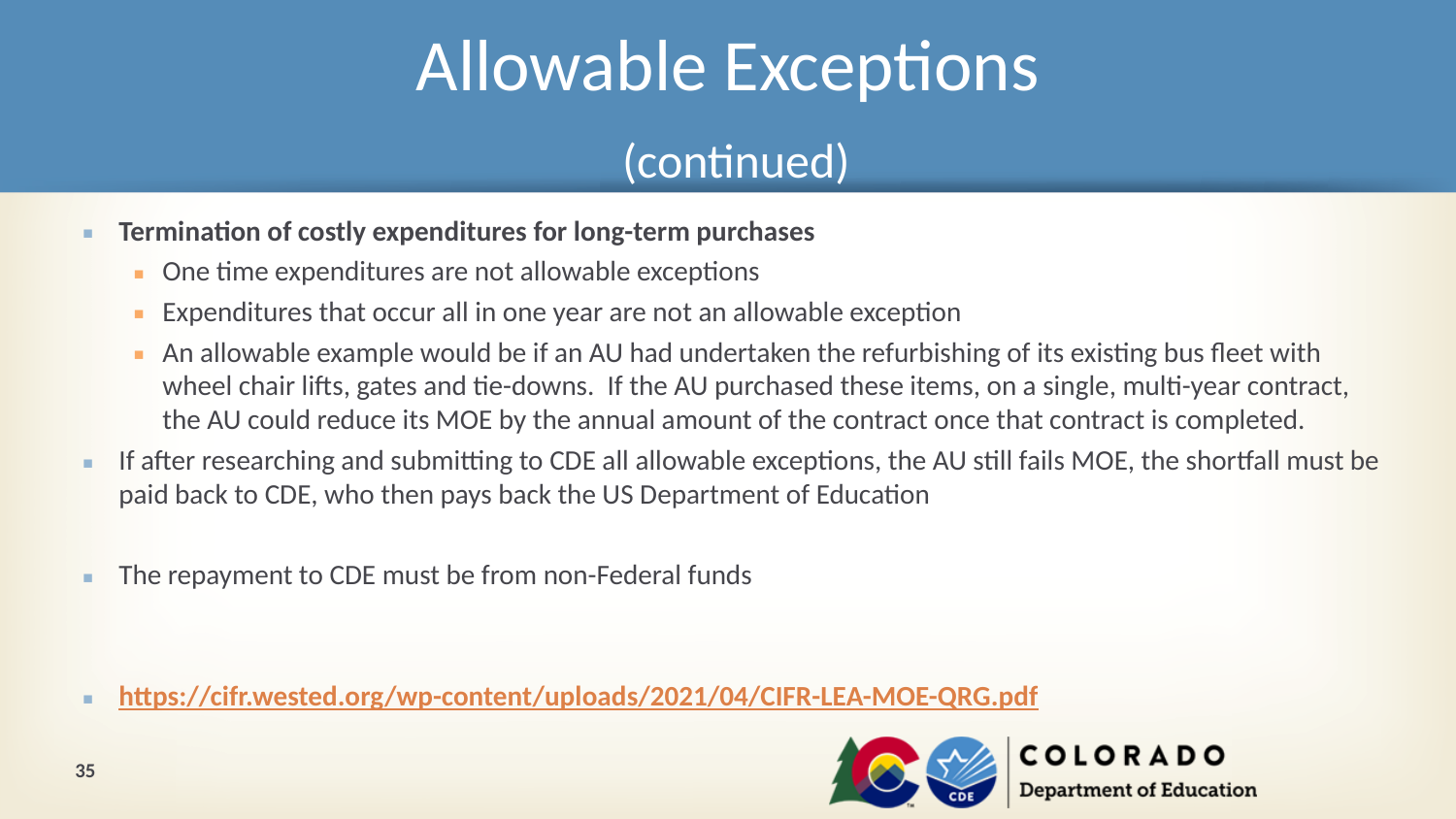

# Allowable Exceptions (continued)
Termination of costly expenditures for long-term purchases
One time expenditures are not allowable exceptions
Expenditures that occur all in one year are not an allowable exception
An allowable example would be if an AU had undertaken the refurbishing of its existing bus fleet with wheel chair lifts, gates and tie-downs.  If the AU purchased these items, on a single, multi-year contract, the AU could reduce its MOE by the annual amount of the contract once that contract is completed.
If after researching and submitting to CDE all allowable exceptions, the AU still fails MOE, the shortfall must be paid back to CDE, who then pays back the US Department of Education

The repayment to CDE must be from non-Federal funds

https://cifr.wested.org/wp-content/uploads/2021/04/CIFR-LEA-MOE-QRG.pdf

35